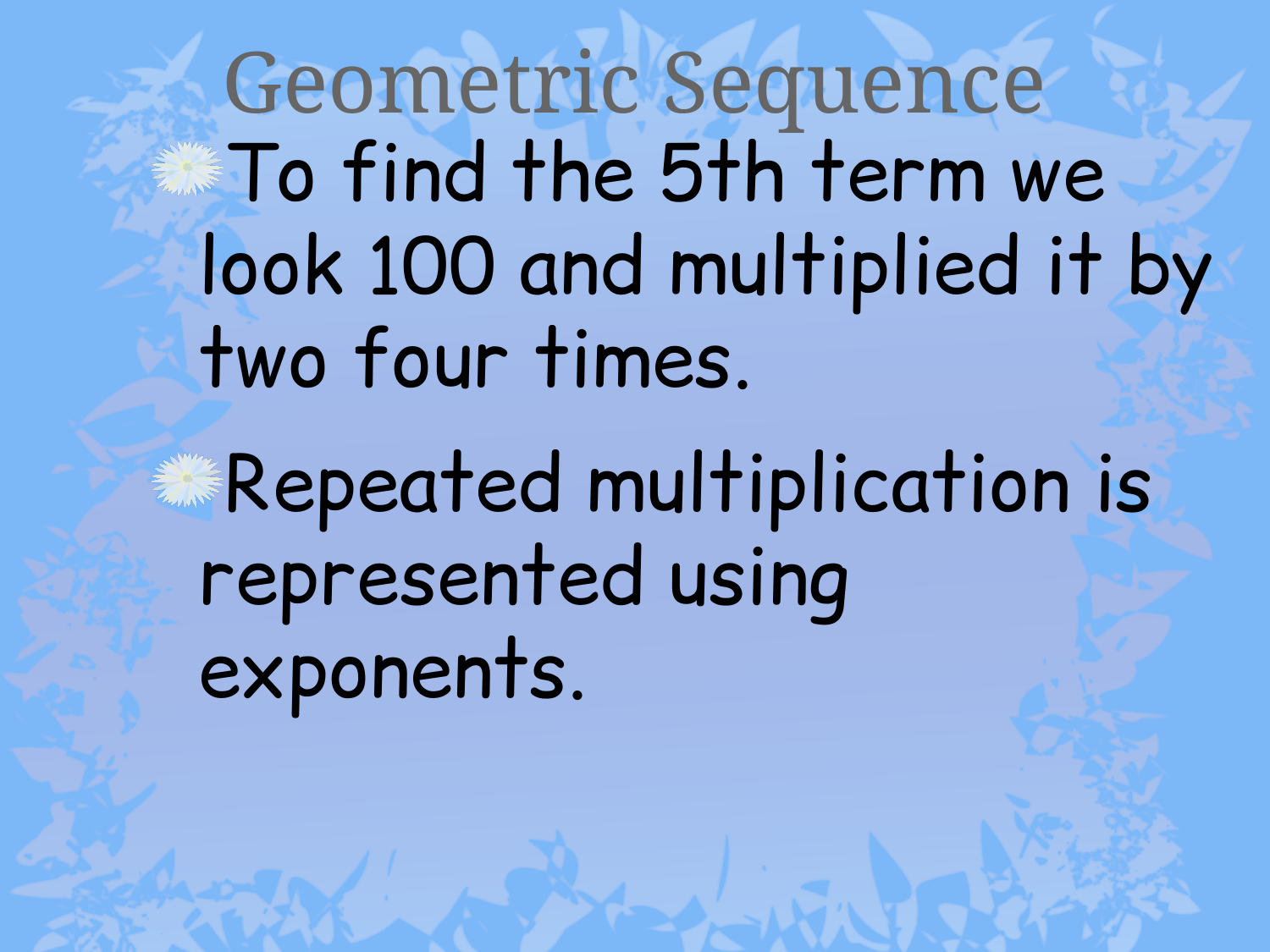

# Geometric Sequence
To find the 5th term we look 100 and multiplied it by two four times.
Repeated multiplication is represented using exponents.